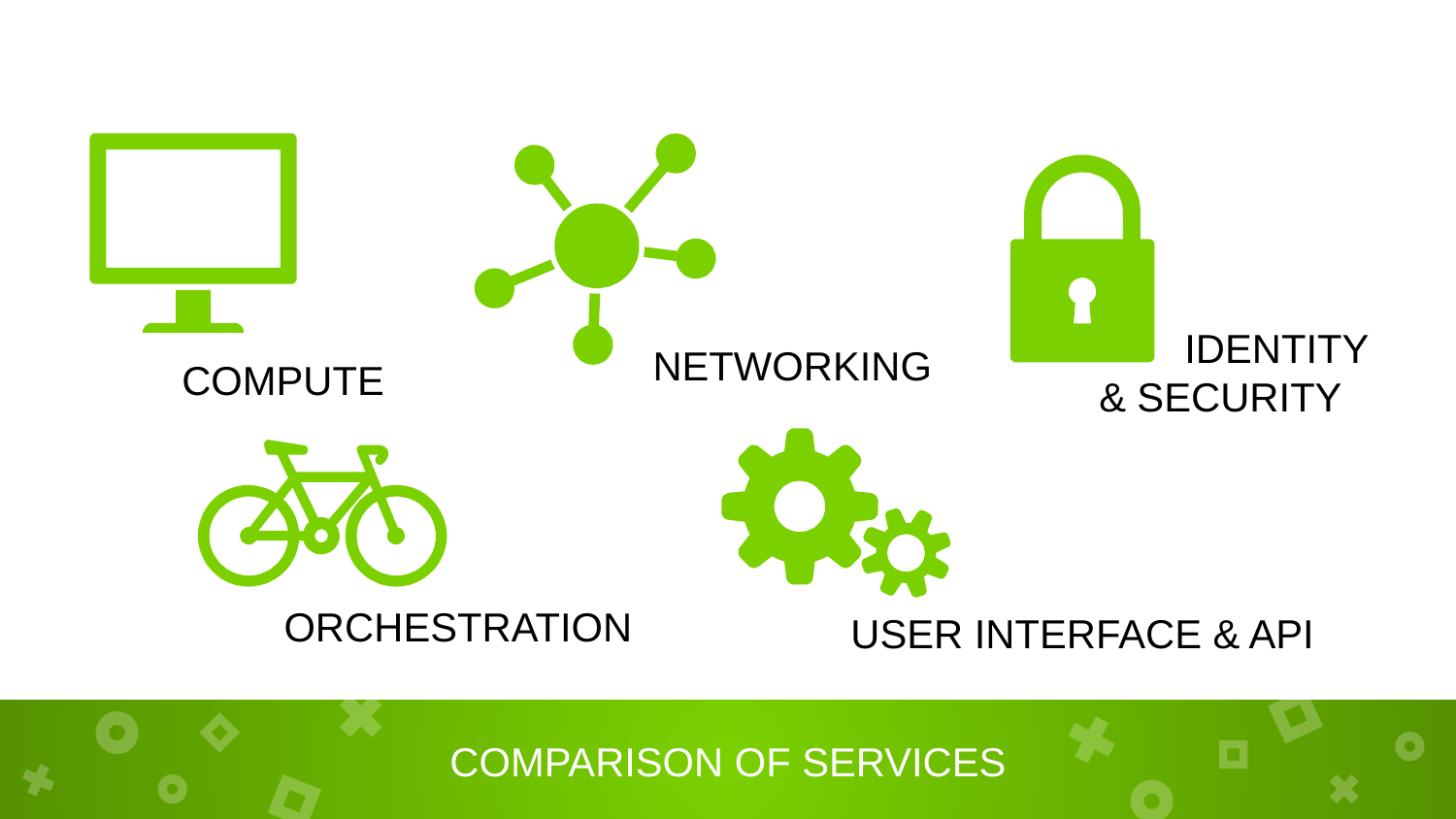

NETWORKING
          IDENTITY & SECURITY
COMPUTE

ORCHESTRATION
USER INTERFACE & API
COMPARISON OF SERVICES